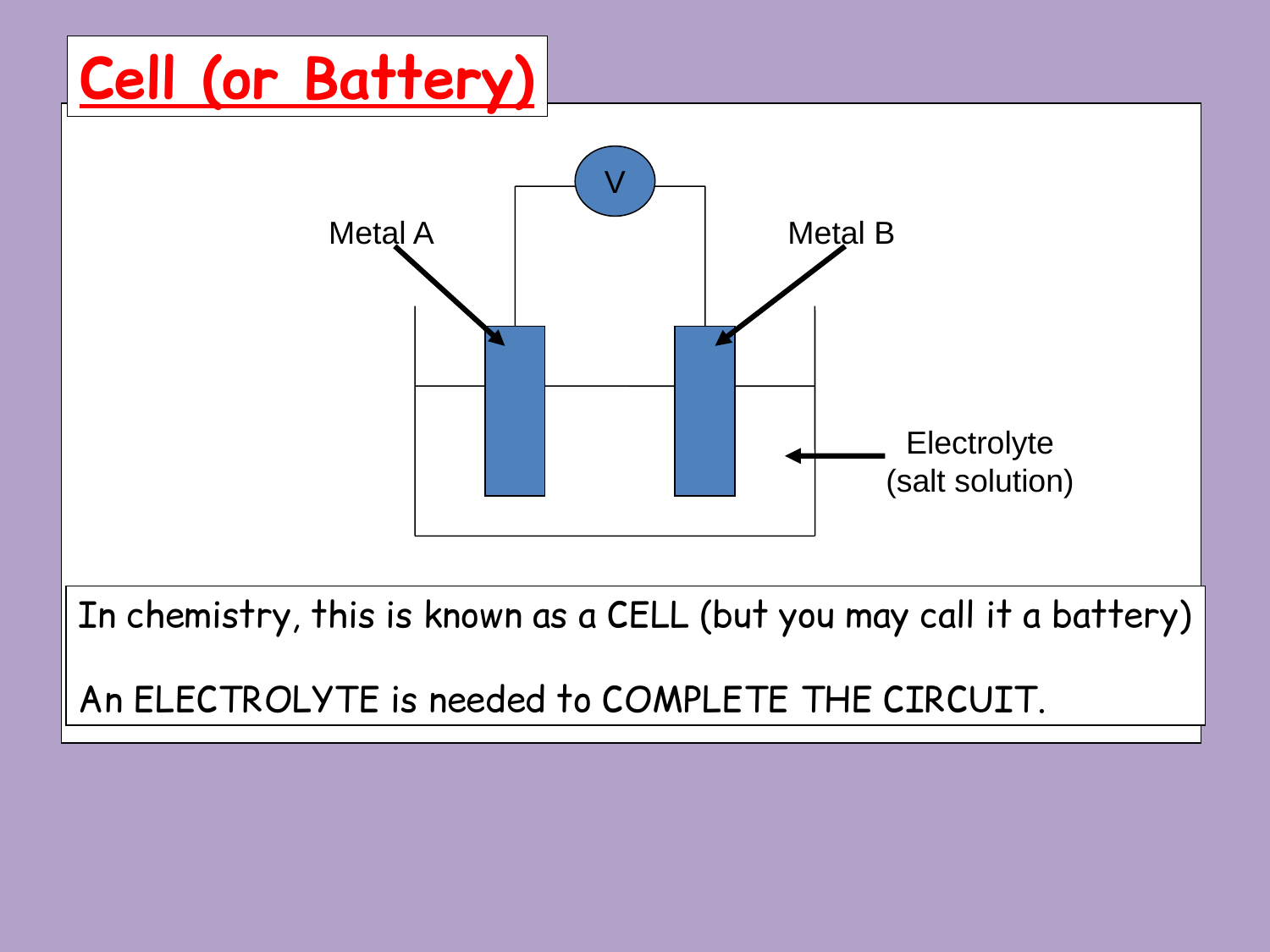

Cell (or Battery)

V

Metal A
Metal B

Electrolyte
(salt solution)

In chemistry, this is known as a CELL (but you may call it a battery)

An ELECTROLYTE is needed to COMPLETE THE CIRCUIT.